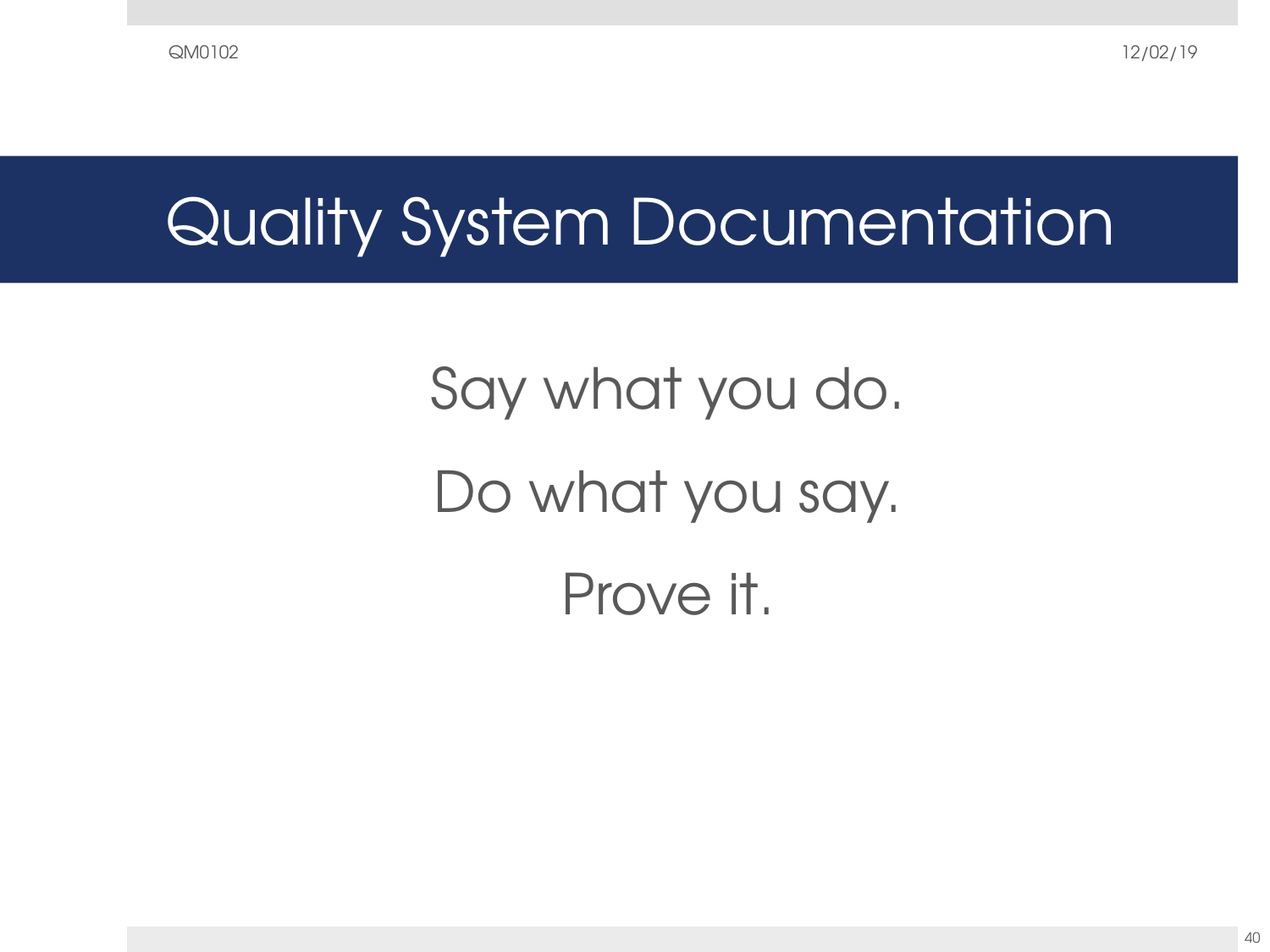

QM0102
12/02/19
# Quality System Documentation
Say what you do.
Do what you say.
Prove it.
40